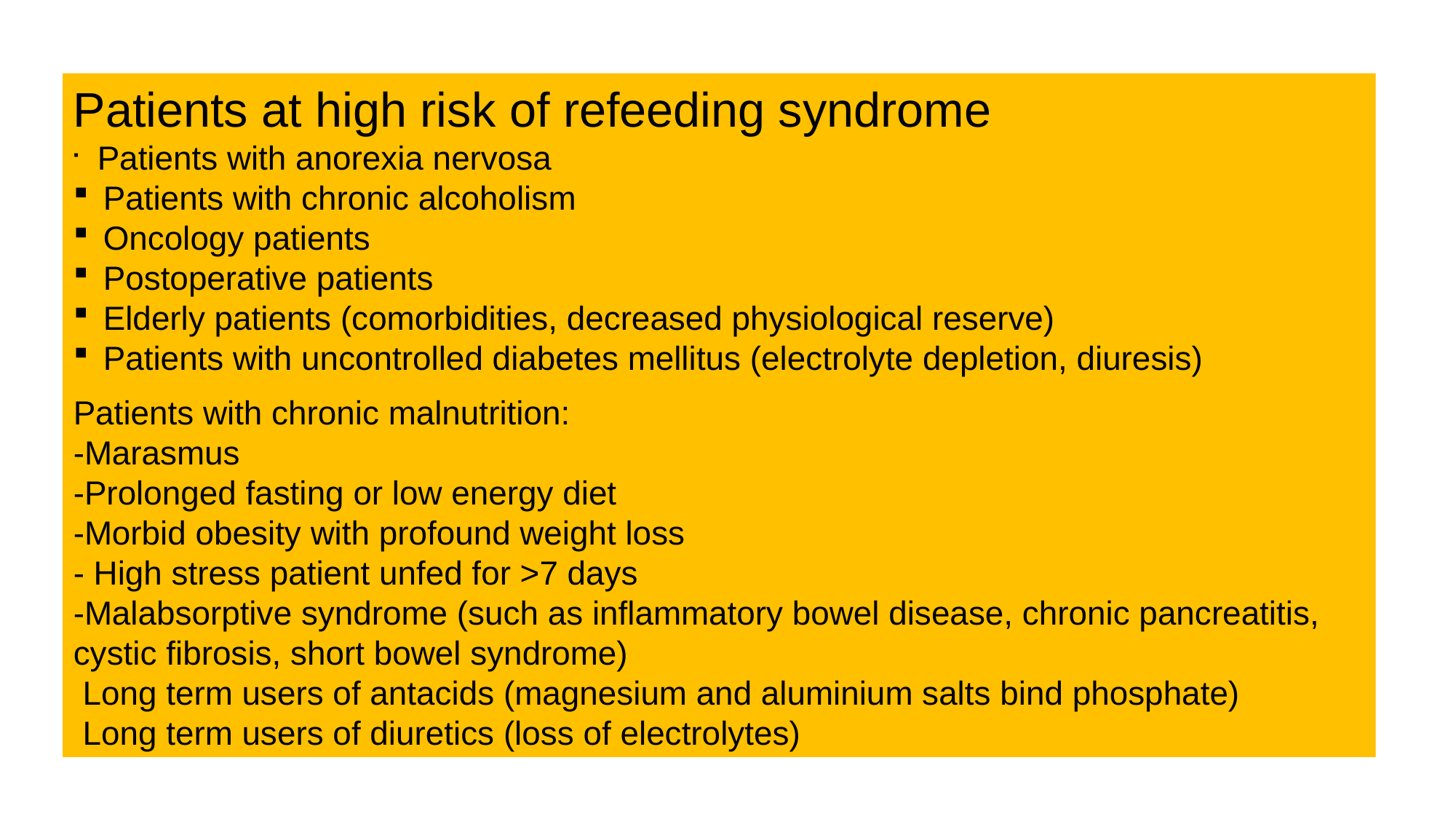

Patients at high risk of refeeding syndrome
 Patients with anorexia nervosa
 Patients with chronic alcoholism
 Oncology patients
 Postoperative patients
 Elderly patients (comorbidities, decreased physiological reserve)
 Patients with uncontrolled diabetes mellitus (electrolyte depletion, diuresis)

Patients with chronic malnutrition:
-Marasmus
-Prolonged fasting or low energy diet
-Morbid obesity with profound weight loss
- High stress patient unfed for >7 days
-Malabsorptive syndrome (such as inflammatory bowel disease, chronic pancreatitis,
cystic fibrosis, short bowel syndrome)
 Long term users of antacids (magnesium and aluminium salts bind phosphate)
 Long term users of diuretics (loss of electrolytes)